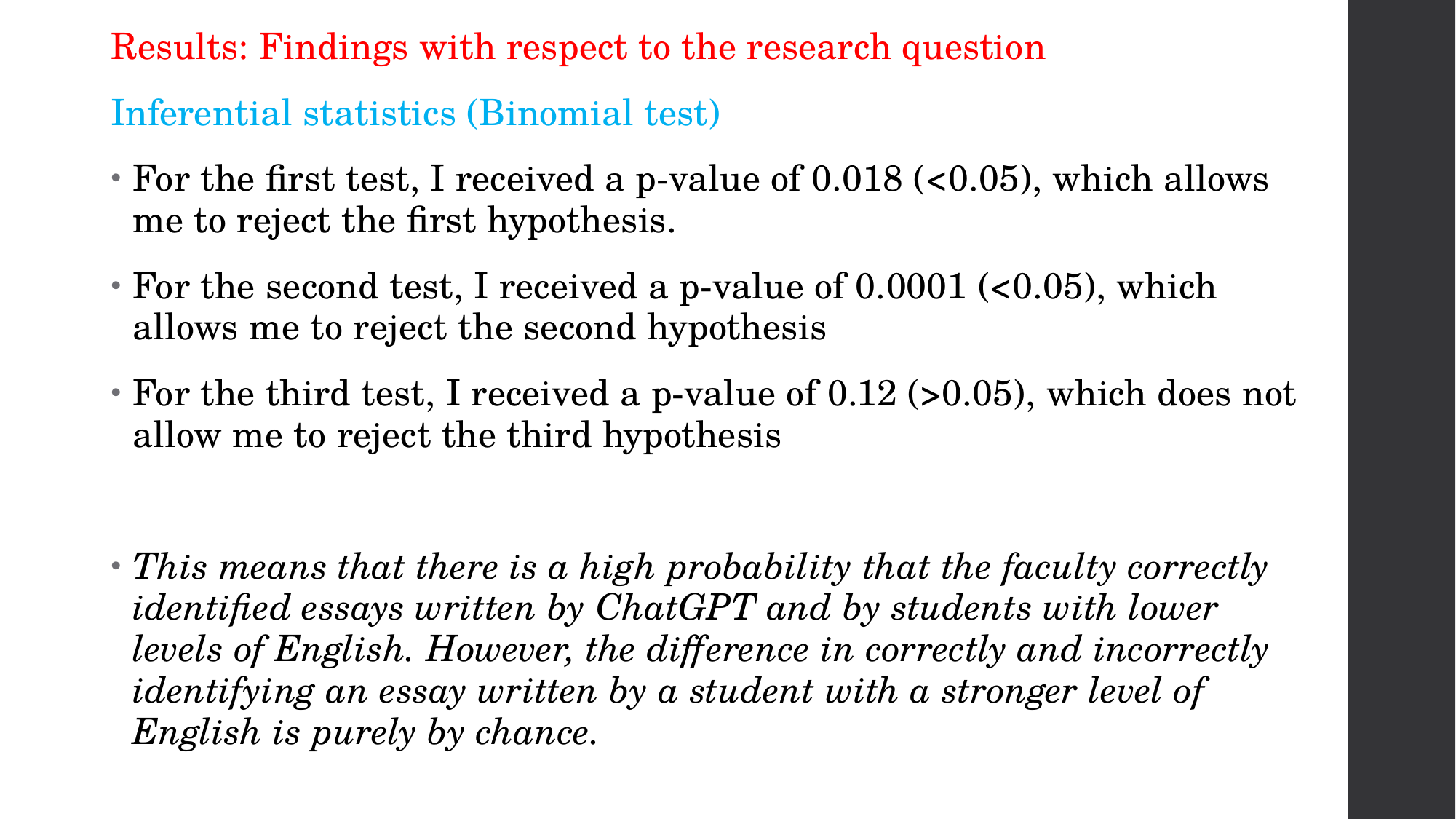

Results: Findings with respect to the research question
Inferential statistics (Binomial test)
For the first test, I received a p-value of 0.018 (<0.05), which allows me to reject the first hypothesis.
For the second test, I received a p-value of 0.0001 (<0.05), which allows me to reject the second hypothesis
For the third test, I received a p-value of 0.12 (>0.05), which does not allow me to reject the third hypothesis

This means that there is a high probability that the faculty correctly identified essays written by ChatGPT and by students with lower levels of English. However, the difference in correctly and incorrectly identifying an essay written by a student with a stronger level of English is purely by chance.